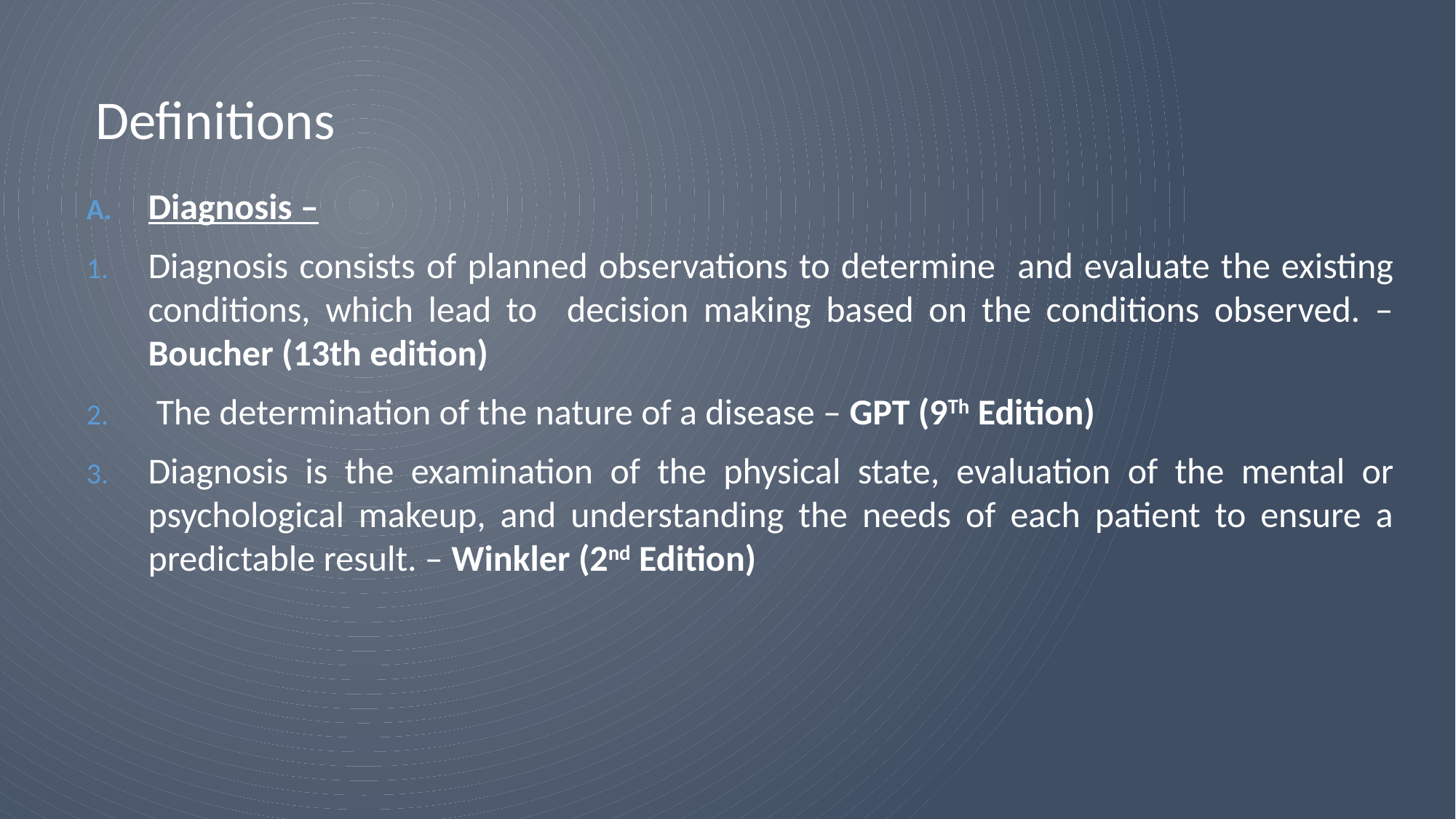

# Definitions
Diagnosis –
Diagnosis consists of planned observations to determine  and evaluate the existing conditions, which lead to  decision making based on the conditions observed. – Boucher (13th edition)
 The determination of the nature of a disease – GPT (9Th Edition)
Diagnosis is the examination of the physical state, evaluation of the mental or psychological makeup, and understanding the needs of each patient to ensure a predictable result. – Winkler (2nd Edition)

5